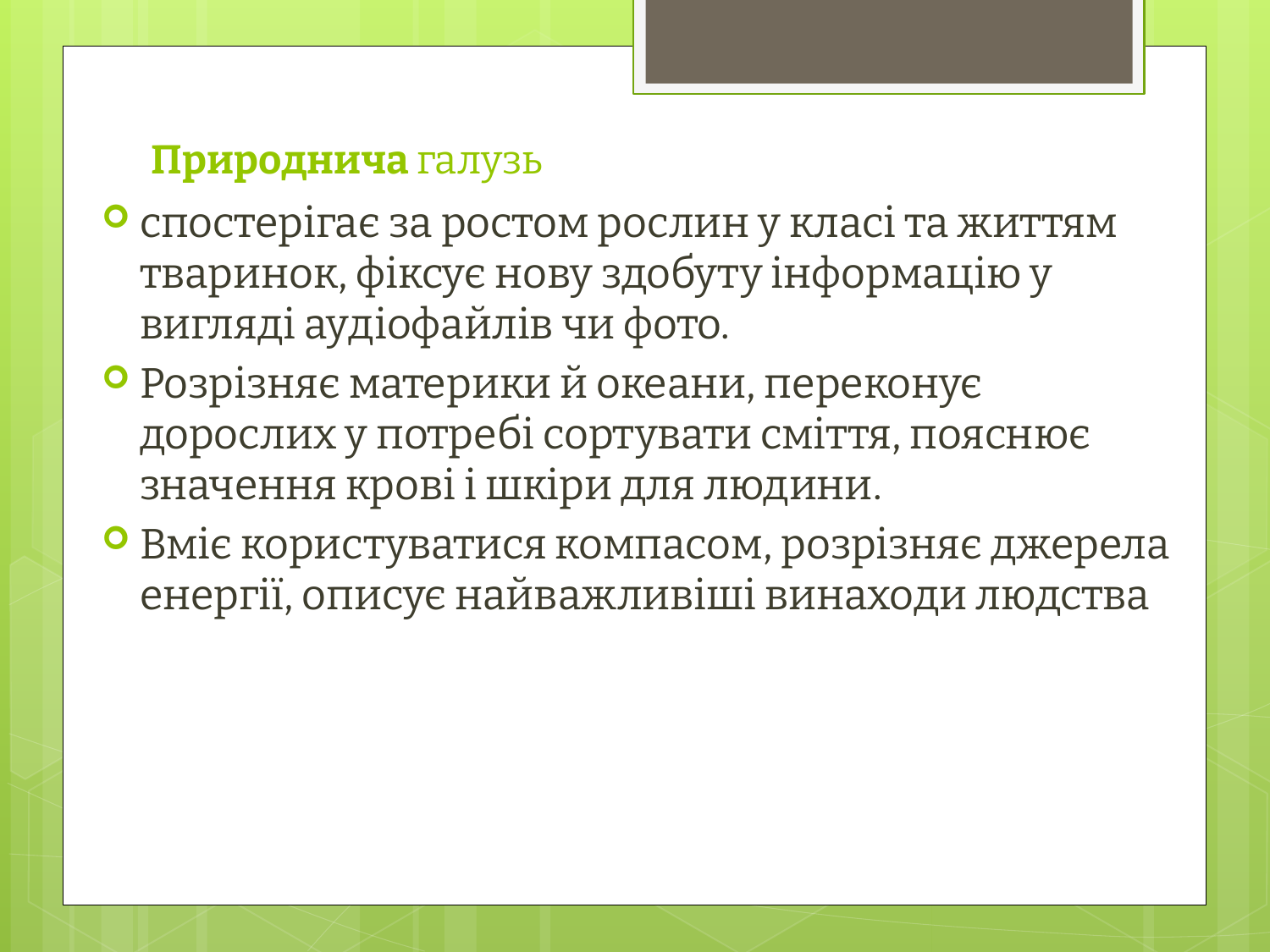

# Природнича галузь
спостерігає за ростом рослин у класі та життям тваринок, фіксує нову здобуту інформацію у вигляді аудіофайлів чи фото.
Розрізняє материки й океани, переконує дорослих у потребі сортувати сміття, пояснює значення крові і шкіри для людини.
Вміє користуватися компасом, розрізняє джерела енергії, описує найважливіші винаходи людства